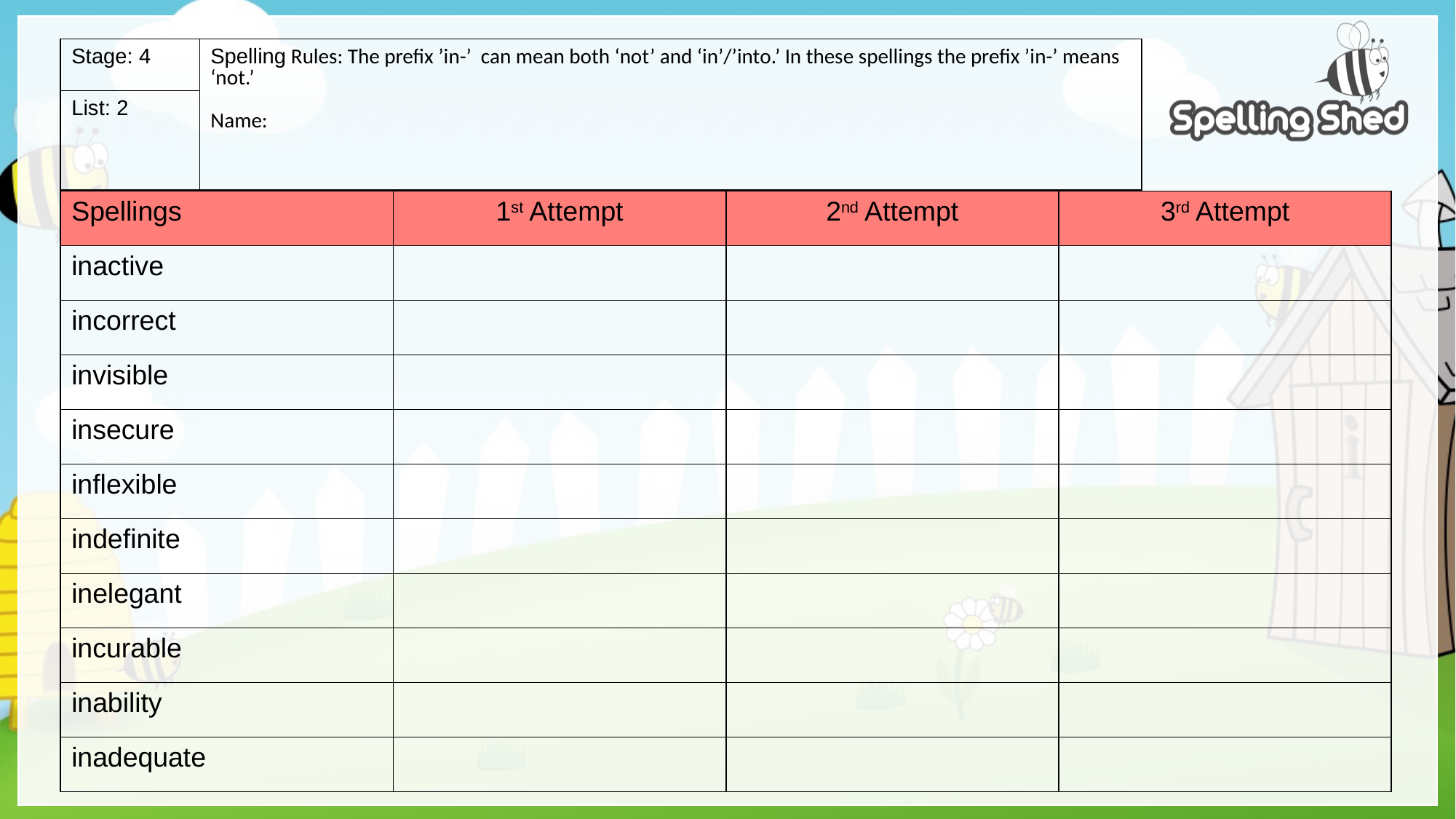

| Stage: 4 | Spelling Rules: The prefix ’in-’ can mean both ‘not’ and ‘in’/’into.’ In these spellings the prefix ’in-’ means ‘not.’ Name: |
| --- | --- |
| List: 2 |  |
| Spellings | 1st Attempt | 2nd Attempt | 3rd Attempt |
| --- | --- | --- | --- |
| inactive |  |  |  |
| incorrect |  |  |  |
| invisible |  |  |  |
| insecure |  |  |  |
| inflexible |  |  |  |
| indefinite |  |  |  |
| inelegant |  |  |  |
| incurable |  |  |  |
| inability |  |  |  |
| inadequate |  |  |  |